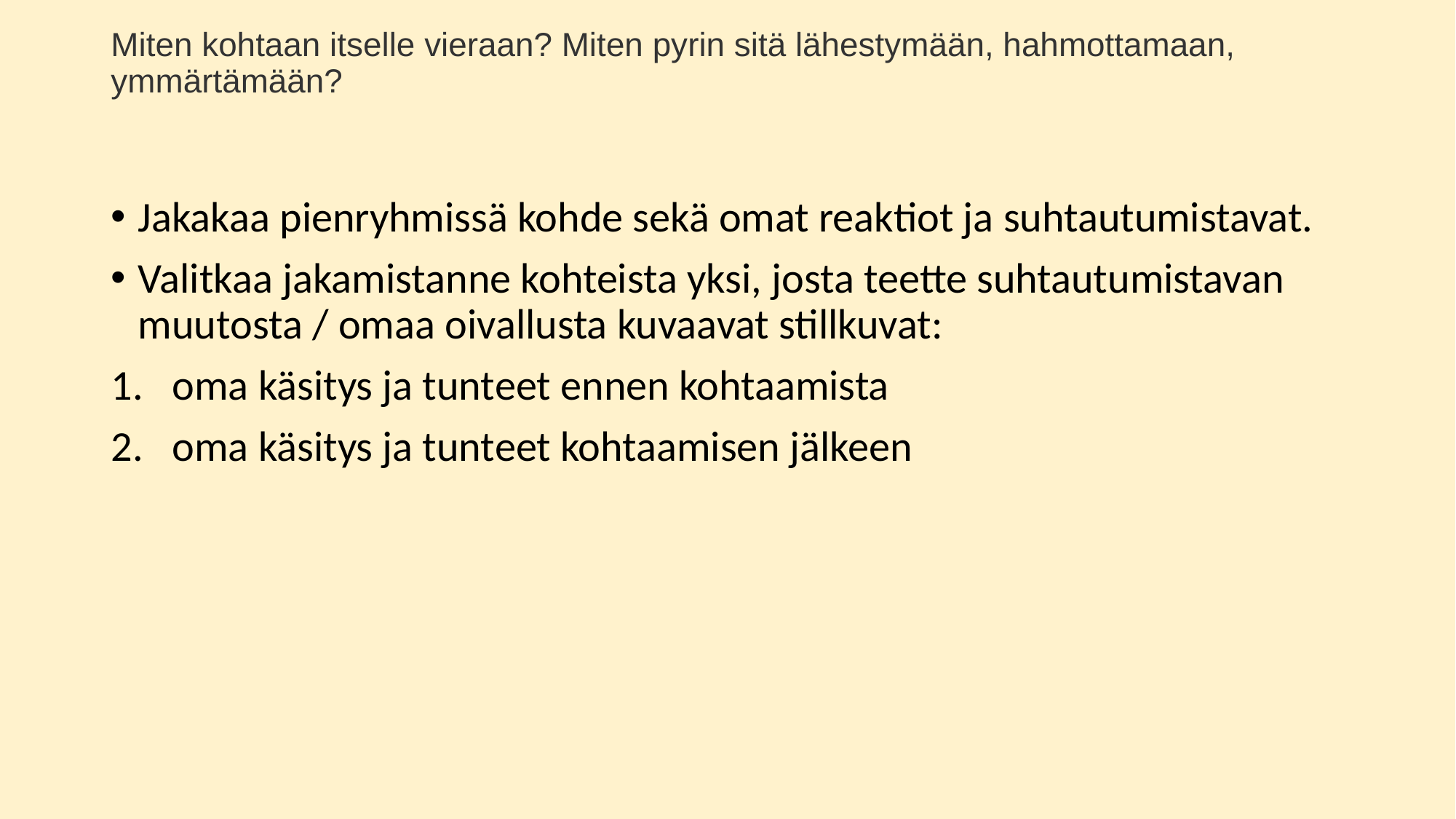

# Miten kohtaan itselle vieraan? Miten pyrin sitä lähestymään, hahmottamaan, ymmärtämään?
Jakakaa pienryhmissä kohde sekä omat reaktiot ja suhtautumistavat.
Valitkaa jakamistanne kohteista yksi, josta teette suhtautumistavan muutosta / omaa oivallusta kuvaavat stillkuvat:
oma käsitys ja tunteet ennen kohtaamista
oma käsitys ja tunteet kohtaamisen jälkeen